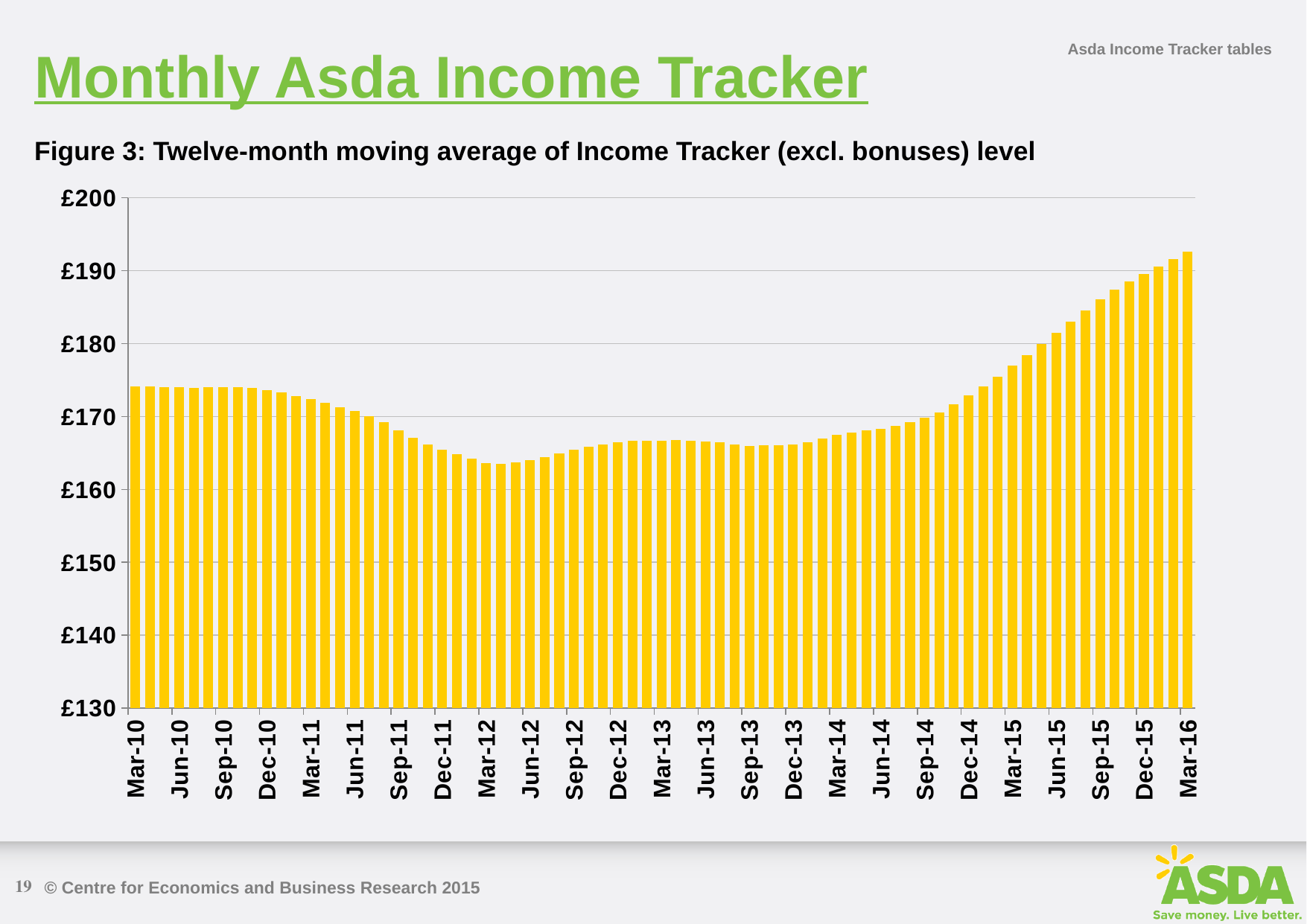

Monthly Asda Income Tracker
Asda Income Tracker tables
Figure 3: Twelve-month moving average of Income Tracker (excl. bonuses) level

### Chart

| Category | 12m MA IT exc bonus |
|---|---|
| 39448.0 | 144.862740615984 |
| 39479.0 | 145.728681851794 |
| 39508.0 | 146.6238046795816 |
| 39539.0 | 147.8504567404021 |
| 39569.0 | 148.9528395913004 |
| 39600.0 | 149.8518768929677 |
| 39630.0 | 150.3526911689101 |
| 39661.0 | 150.7675115026303 |
| 39692.0 | 150.960698337095 |
| 39722.0 | 151.2774546355242 |
| 39753.0 | 151.8490448420391 |
| 39783.0 | 153.2055988952623 |
| 39814.0 | 154.7421481369583 |
| 39845.0 | 156.1575668308808 |
| 39873.0 | 157.668893880126 |
| 39904.0 | 159.0969351114196 |
| 39934.0 | 160.5638608086102 |
| 39965.0 | 162.2823871340716 |
| 39995.0 | 164.0968681318687 |
| 40026.0 | 165.9465757745023 |
| 40057.0 | 167.9723864853183 |
| 40087.0 | 169.9442824700508 |
| 40118.0 | 171.6467502596752 |
| 40148.0 | 172.5693001587264 |
| 40179.0 | 173.046074535124 |
| 40210.0 | 173.6396567644841 |
| 40238.0 | 174.1089067512294 |
| 40269.0 | 174.0780094992815 |
| 40299.0 | 174.0753281439074 |
| 40330.0 | 173.9964456932787 |
| 40360.0 | 173.960719446567 |
| 40391.0 | 173.9970540079142 |
| 40422.0 | 174.0418581357593 |
| 40452.0 | 174.0344954188371 |
| 40483.0 | 173.9299463703788 |
| 40513.0 | 173.5861786454451 |
| 40544.0 | 173.2717385454505 |
| 40575.0 | 172.8236068092654 |
| 40603.0 | 172.394005739445 |
| 40634.0 | 171.8751831503967 |
| 40664.0 | 171.3107669002824 |
| 40695.0 | 170.7666007882907 |
| 40725.0 | 170.0669982738048 |
| 40756.0 | 169.206013502546 |
| 40787.0 | 168.131155893877 |
| 40817.0 | 167.1219148226157 |
| 40848.0 | 166.1983502272014 |
| 40878.0 | 165.472323848521 |
| 40909.0 | 164.8043805777492 |
| 40940.0 | 164.2142036012845 |
| 40969.0 | 163.636723665238 |
| 41000.0 | 163.5396855591344 |
| 41030.0 | 163.7023267286932 |
| 41061.0 | 163.9955060589788 |
| 41091.0 | 164.3949602094616 |
| 41122.0 | 164.9169096983427 |
| 41153.0 | 165.49152814257 |
| 41183.0 | 165.8466243299938 |
| 41214.0 | 166.1938743157164 |
| 41244.0 | 166.4470349507656 |
| 41275.0 | 166.6501711053636 |
| 41306.0 | 166.6920592309336 |
| 41334.0 | 166.6295826570678 |
| 41365.0 | 166.7292450674121 |
| 41395.0 | 166.6446714781483 |
| 41426.0 | 166.5955773850282 |
| 41456.0 | 166.4238447226481 |
| 41487.0 | 166.1462035747975 |
| 41518.0 | 165.9646373388554 |
| 41548.0 | 166.0376227709934 |
| 41579.0 | 166.0680059440433 |
| 41609.0 | 166.1739899853602 |
| 41640.0 | 166.4963131972087 |
| 41671.0 | 166.9848859198414 |
| 41699.0 | 167.50534123351 |
| 41730.0 | 167.762499940016 |
| 41760.0 | 168.1113283116218 |
| 41791.0 | 168.2808098018168 |
| 41821.0 | 168.6869642440986 |
| 41852.0 | 169.2056170439592 |
| 41883.0 | 169.8599051088429 |
| 41913.0 | 170.5975965156502 |
| 41944.0 | 171.6331284977103 |
| 41974.0 | 172.8927065701743 |
| 42005.0 | 174.1501692506197 |
| 42036.0 | 175.4766326279857 |
| 42064.0 | 176.9528215545148 |
| 42095.0 | 178.4626455886937 |
| 42125.0 | 179.9035569262958 |
| 42156.0 | 181.459227981417 |
| 42186.0 | 182.9706320174933 |
| 42217.0 | 184.4961768077441 |
| 42248.0 | 186.0301842746172 |
| 42278.0 | 187.4124961080722 |
| 42309.0 | 188.5653310633234 |
| 42339.0 | 189.5929748578626 |
| 42370.0 | 190.5599481017418 |
| 42401.0 | 191.604419276564 |
| 42430.0 | 192.5851225269971 |
19